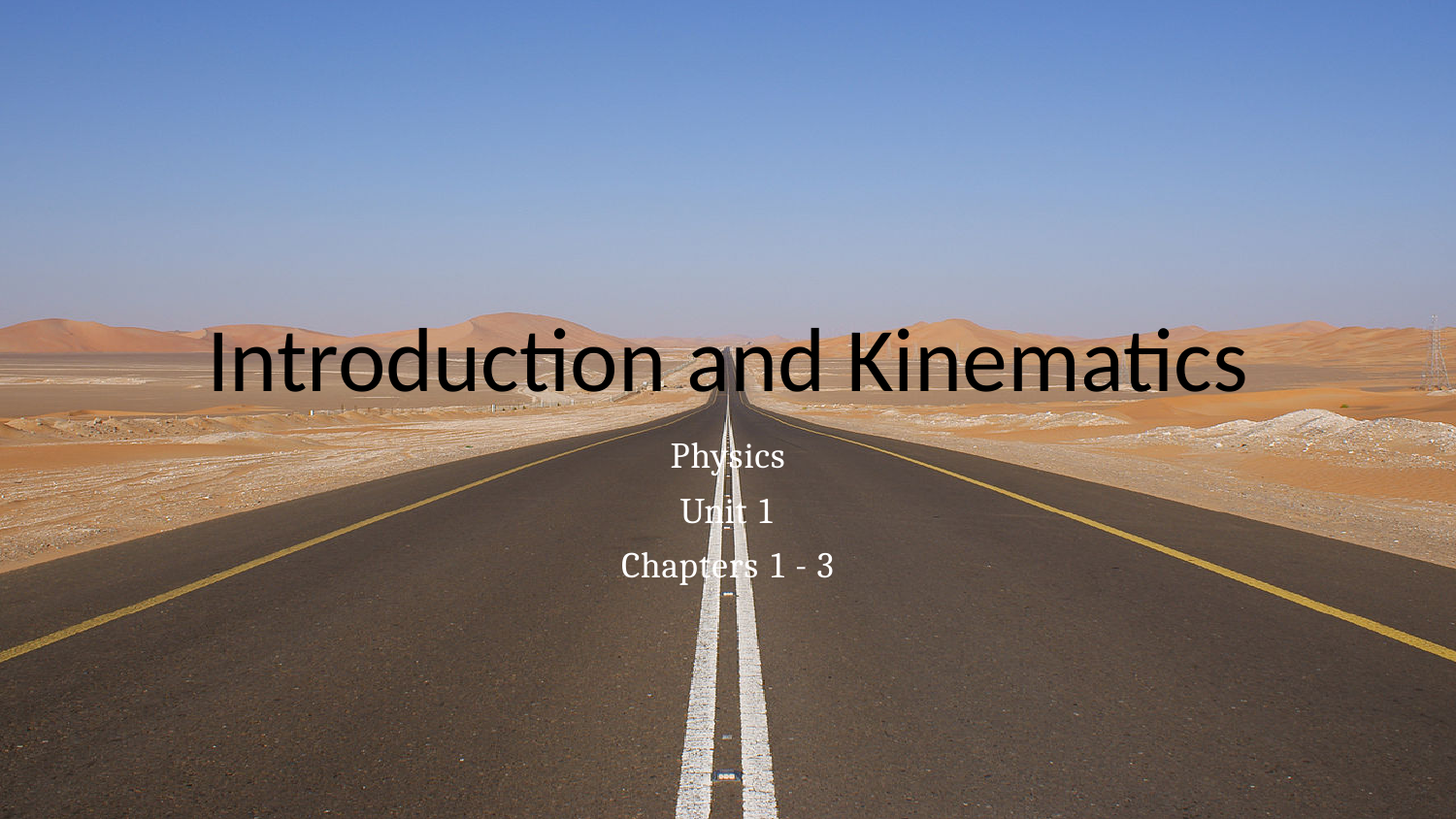

# Introduction and Kinematics
Physics
Unit 1
Chapters 1 - 3